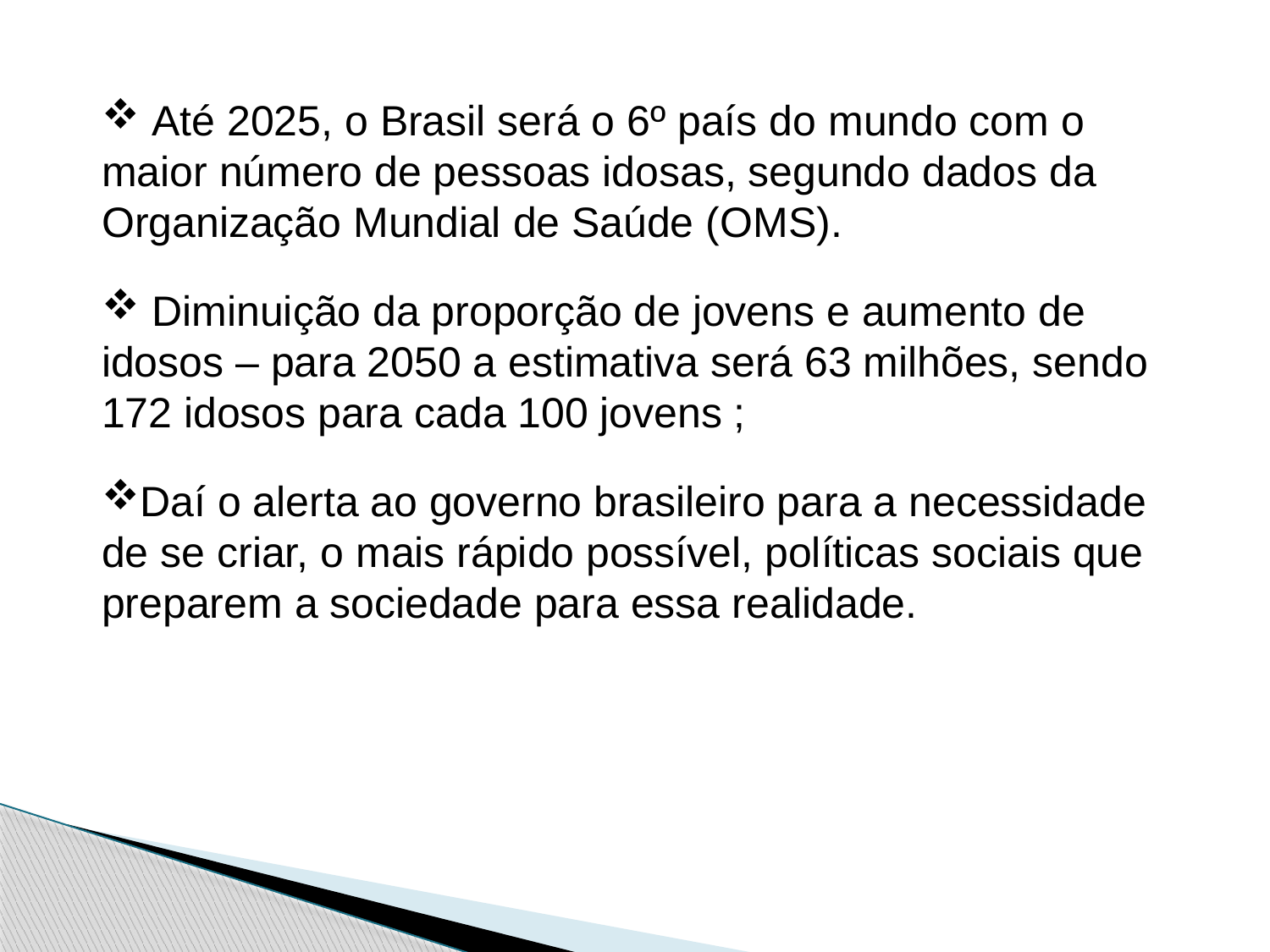

Até 2025, o Brasil será o 6º país do mundo com o maior número de pessoas idosas, segundo dados da Organização Mundial de Saúde (OMS).

 Diminuição da proporção de jovens e aumento de idosos – para 2050 a estimativa será 63 milhões, sendo 172 idosos para cada 100 jovens ;

Daí o alerta ao governo brasileiro para a necessidade de se criar, o mais rápido possível, políticas sociais que preparem a sociedade para essa realidade.